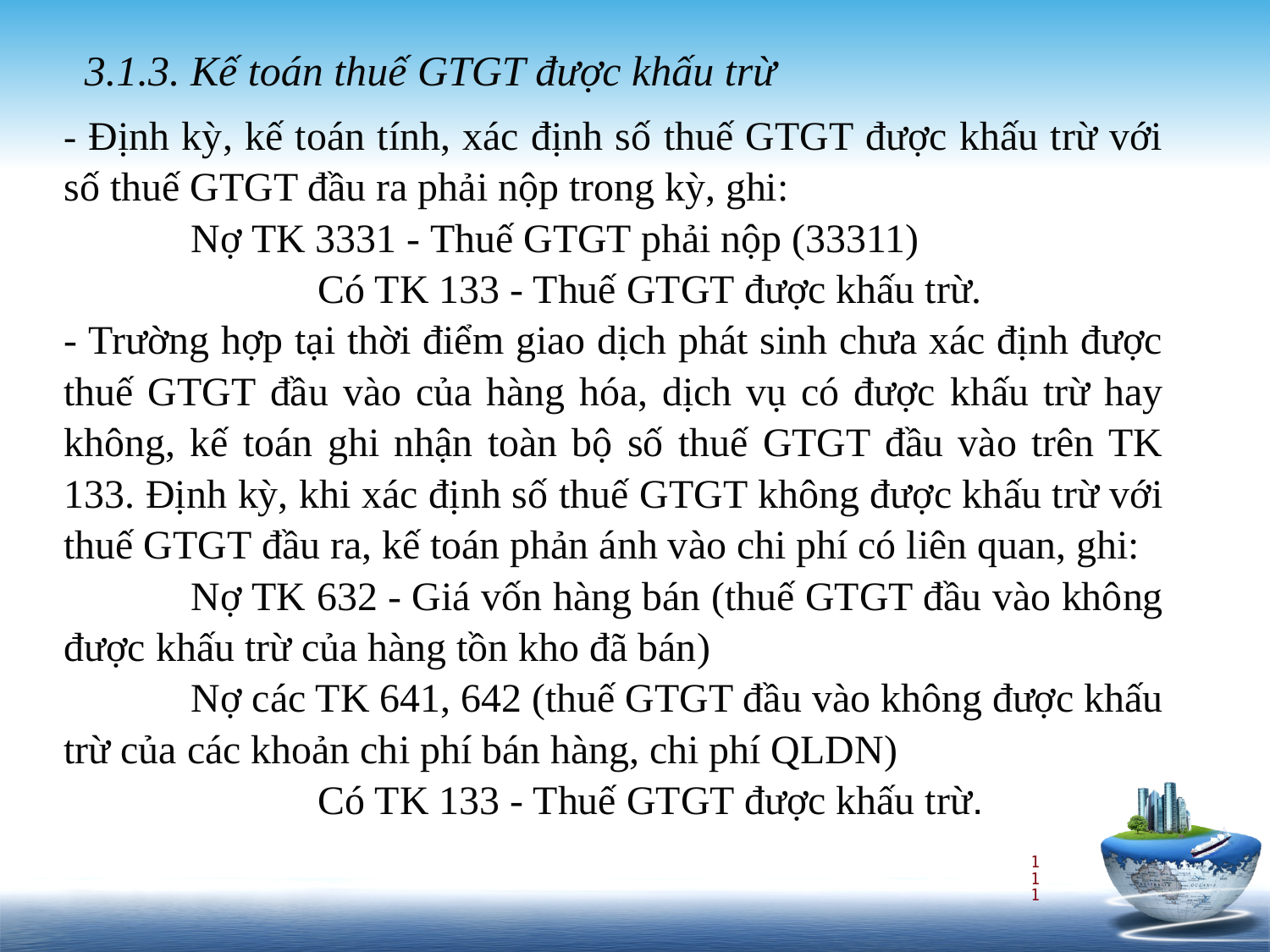

3.1.3. Kế toán thuế GTGT được khấu trừ

- Định kỳ, kế toán tính, xác định số thuế GTGT được khấu trừ với số thuế GTGT đầu ra phải nộp trong kỳ, ghi:
	Nợ TK 3331 - Thuế GTGT phải nộp (33311)
		Có TK 133 - Thuế GTGT được khấu trừ.
- Trường hợp tại thời điểm giao dịch phát sinh chưa xác định được thuế GTGT đầu vào của hàng hóa, dịch vụ có được khấu trừ hay không, kế toán ghi nhận toàn bộ số thuế GTGT đầu vào trên TK 133. Định kỳ, khi xác định số thuế GTGT không được khấu trừ với thuế GTGT đầu ra, kế toán phản ánh vào chi phí có liên quan, ghi:
	Nợ TK 632 - Giá vốn hàng bán (thuế GTGT đầu vào không được khấu trừ của hàng tồn kho đã bán)
	Nợ các TK 641, 642 (thuế GTGT đầu vào không được khấu trừ của các khoản chi phí bán hàng, chi phí QLDN)
		Có TK 133 - Thuế GTGT được khấu trừ.
111